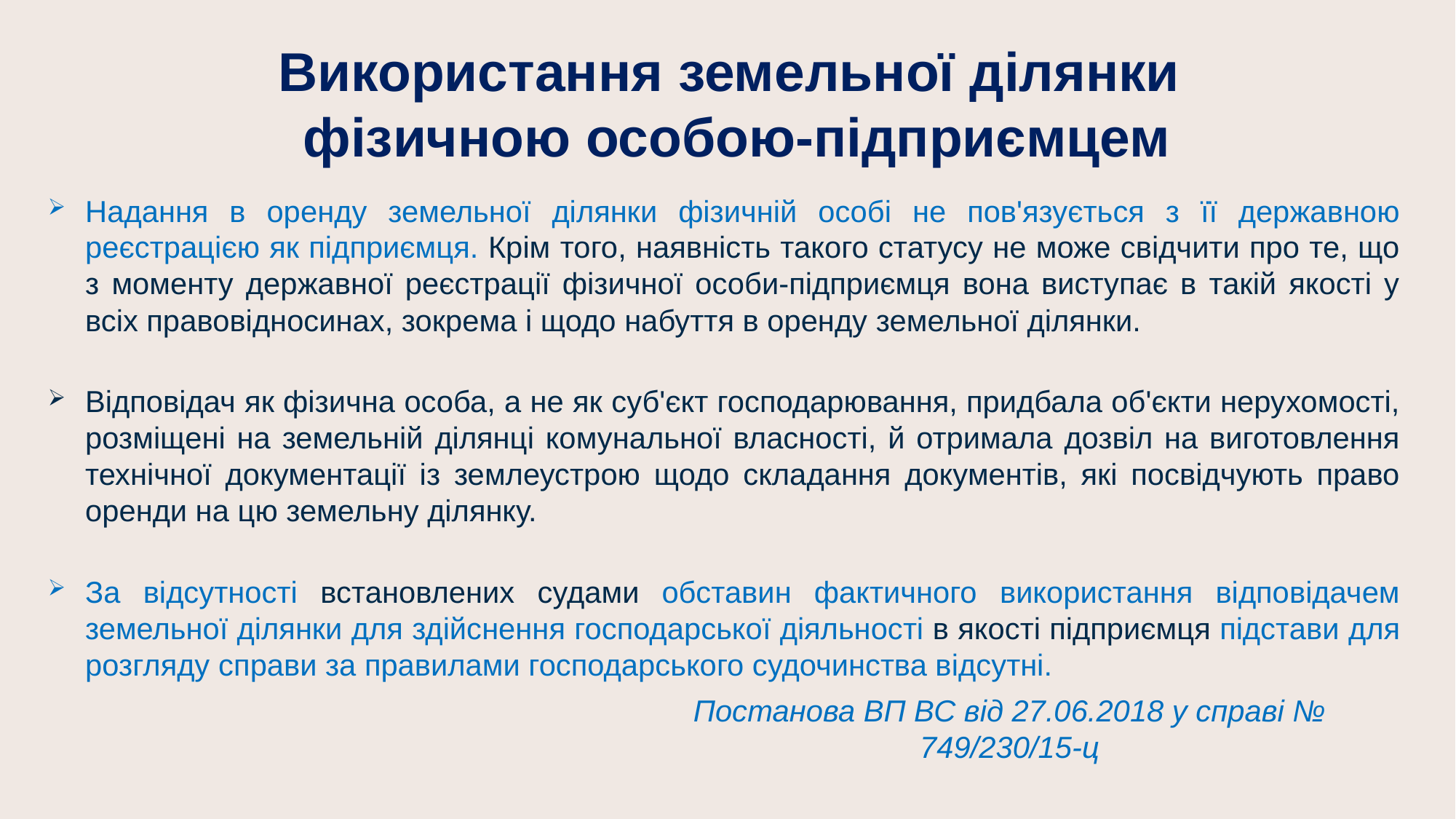

Використання земельної ділянки
фізичною особою-підприємцем

Надання в оренду земельної ділянки фізичній особі не пов'язується з її державною реєстрацією як підприємця. Крім того, наявність такого статусу не може свідчити про те, що з моменту державної реєстрації фізичної особи-підприємця вона виступає в такій якості у всіх правовідносинах, зокрема і щодо набуття в оренду земельної ділянки.
Відповідач як фізична особа, а не як суб'єкт господарювання, придбала об'єкти нерухомості, розміщені на земельній ділянці комунальної власності, й отримала дозвіл на виготовлення технічної документації із землеустрою щодо складання документів, які посвідчують право оренди на цю земельну ділянку.
За відсутності встановлених судами обставин фактичного використання відповідачем земельної ділянки для здійснення господарської діяльності в якості підприємця підстави для розгляду справи за правилами господарського судочинства відсутні.

Постанова ВП ВС від 27.06.2018 у справі № 749/230/15-ц